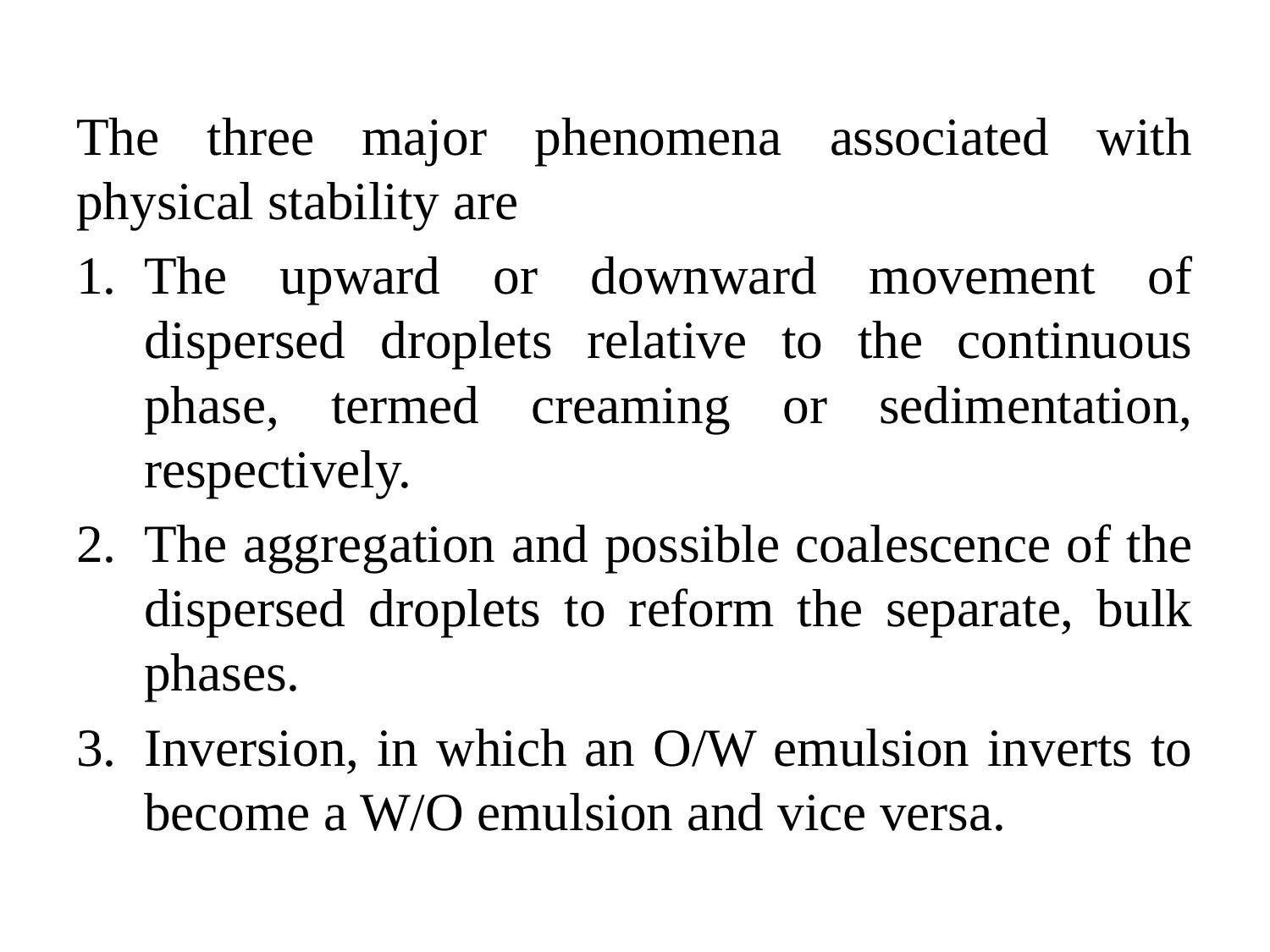

The three major phenomena associated with physical stability are
The upward or downward movement of dispersed droplets relative to the continuous phase, termed creaming or sedimentation, respectively.
The aggregation and possible coalescence of the dispersed droplets to reform the separate, bulk phases.
Inversion, in which an O/W emulsion inverts to become a W/O emulsion and vice versa.